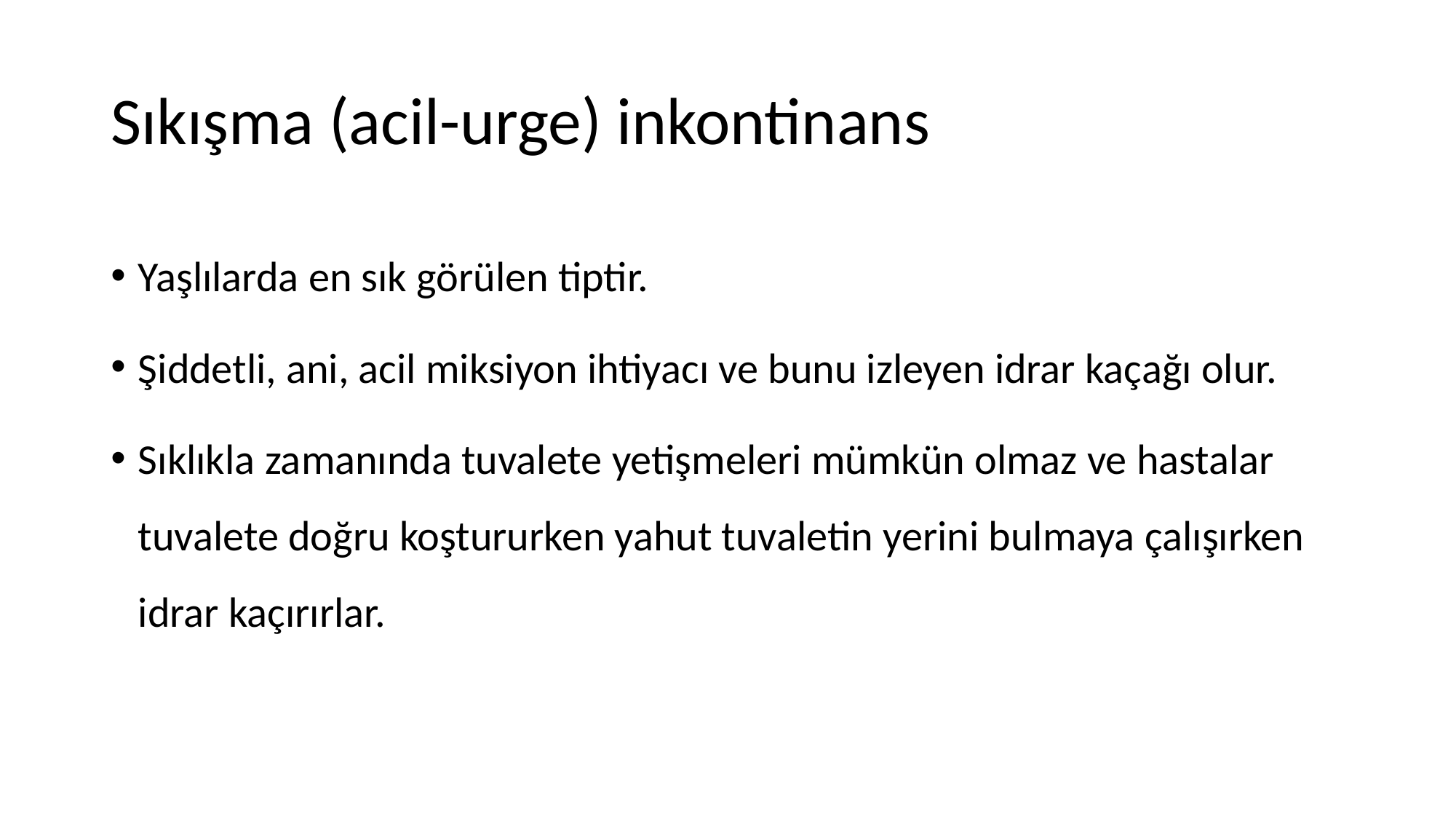

# Sıkışma (acil-urge) inkontinans
Yaşlılarda en sık görülen tiptir.
Şiddetli, ani, acil miksiyon ihtiyacı ve bunu izleyen idrar kaçağı olur.
Sıklıkla zamanında tuvalete yetişmeleri mümkün olmaz ve hastalar tuvalete doğru koştururken yahut tuvaletin yerini bulmaya çalışırken idrar kaçırırlar.